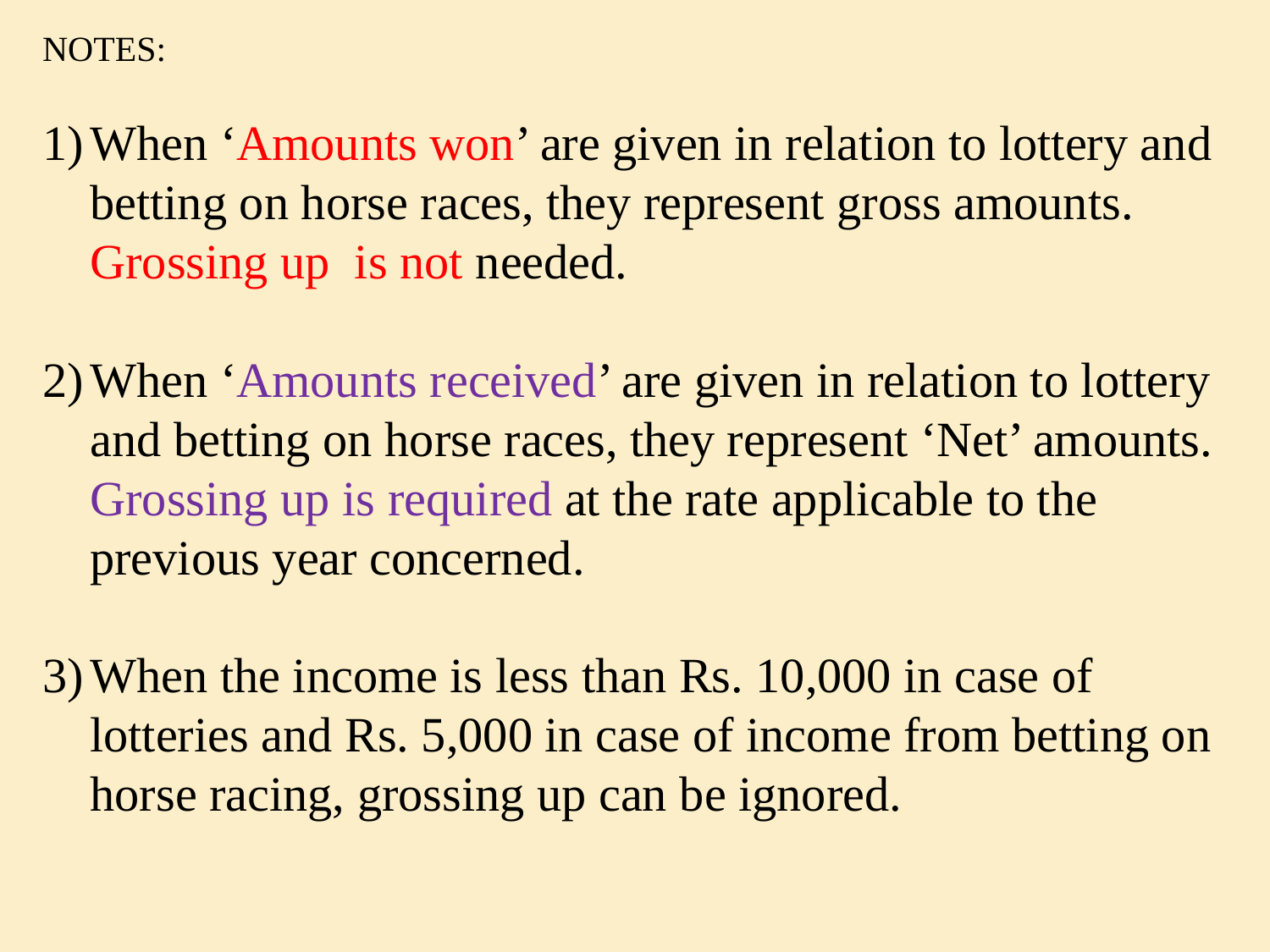

NOTES:

When ‘Amounts won’ are given in relation to lottery and betting on horse races, they represent gross amounts. Grossing up  is not needed.

When ‘Amounts received’ are given in relation to lottery and betting on horse races, they represent ‘Net’ amounts. Grossing up is required at the rate applicable to the previous year concerned.

When the income is less than Rs. 10,000 in case of lotteries and Rs. 5,000 in case of income from betting on horse racing, grossing up can be ignored.